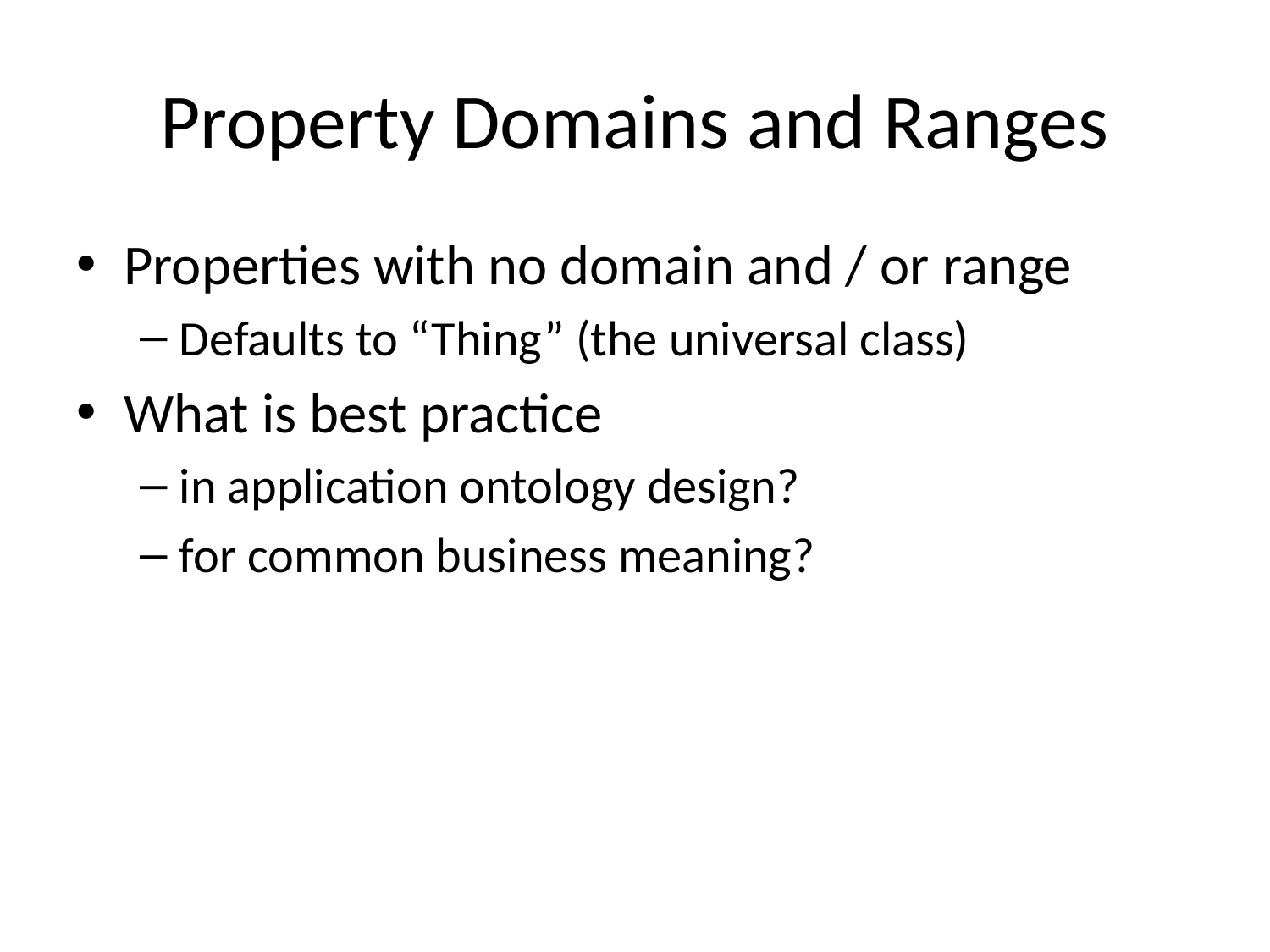

# Property Domains and Ranges
Properties with no domain and / or range
Defaults to “Thing” (the universal class)
What is best practice
in application ontology design?
for common business meaning?